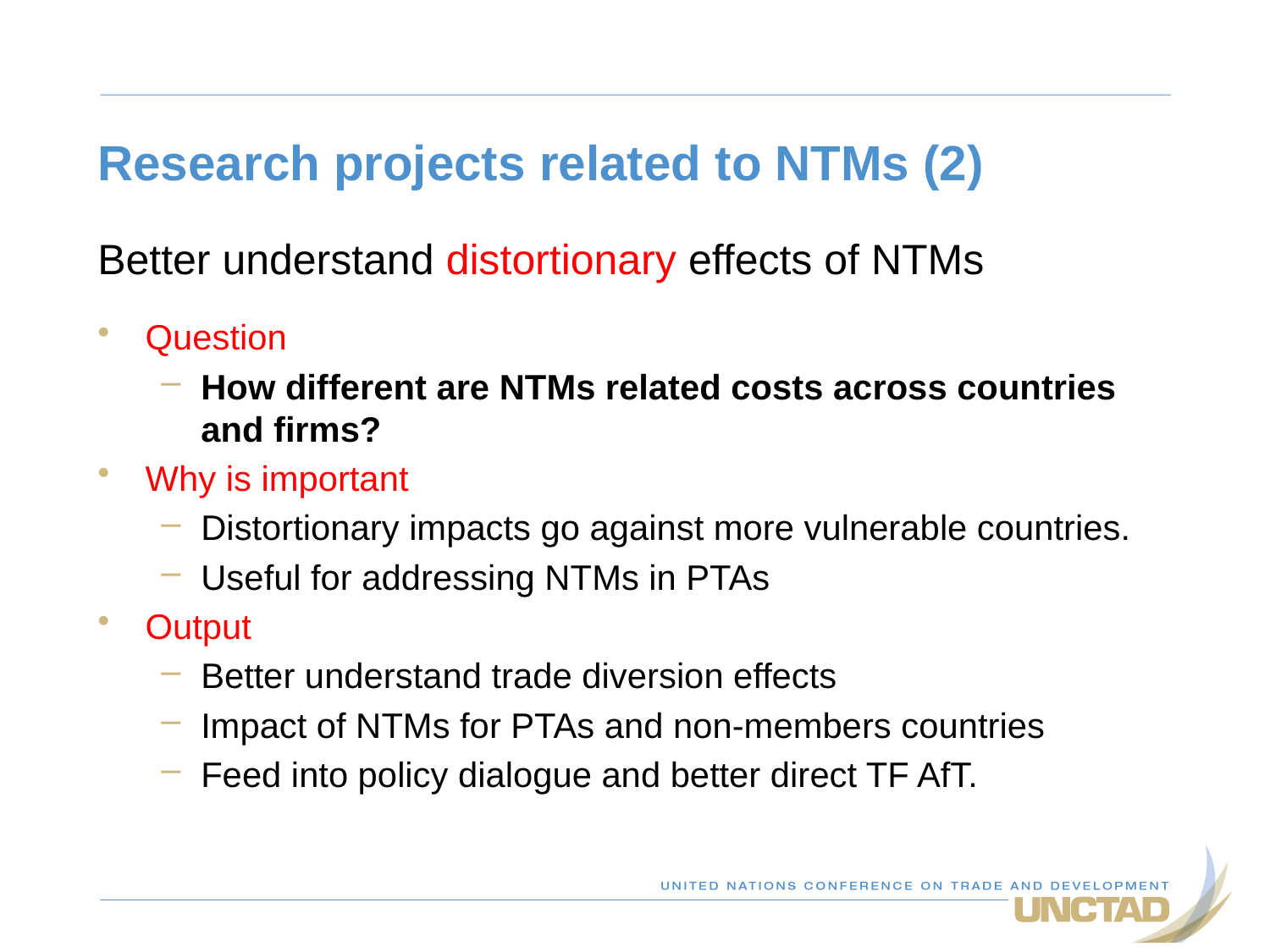

# Research projects related to NTMs (2)
Better understand distortionary effects of NTMs

Question
How different are NTMs related costs across countries and firms?
Why is important
Distortionary impacts go against more vulnerable countries.
Useful for addressing NTMs in PTAs
Output
Better understand trade diversion effects
Impact of NTMs for PTAs and non-members countries
Feed into policy dialogue and better direct TF AfT.